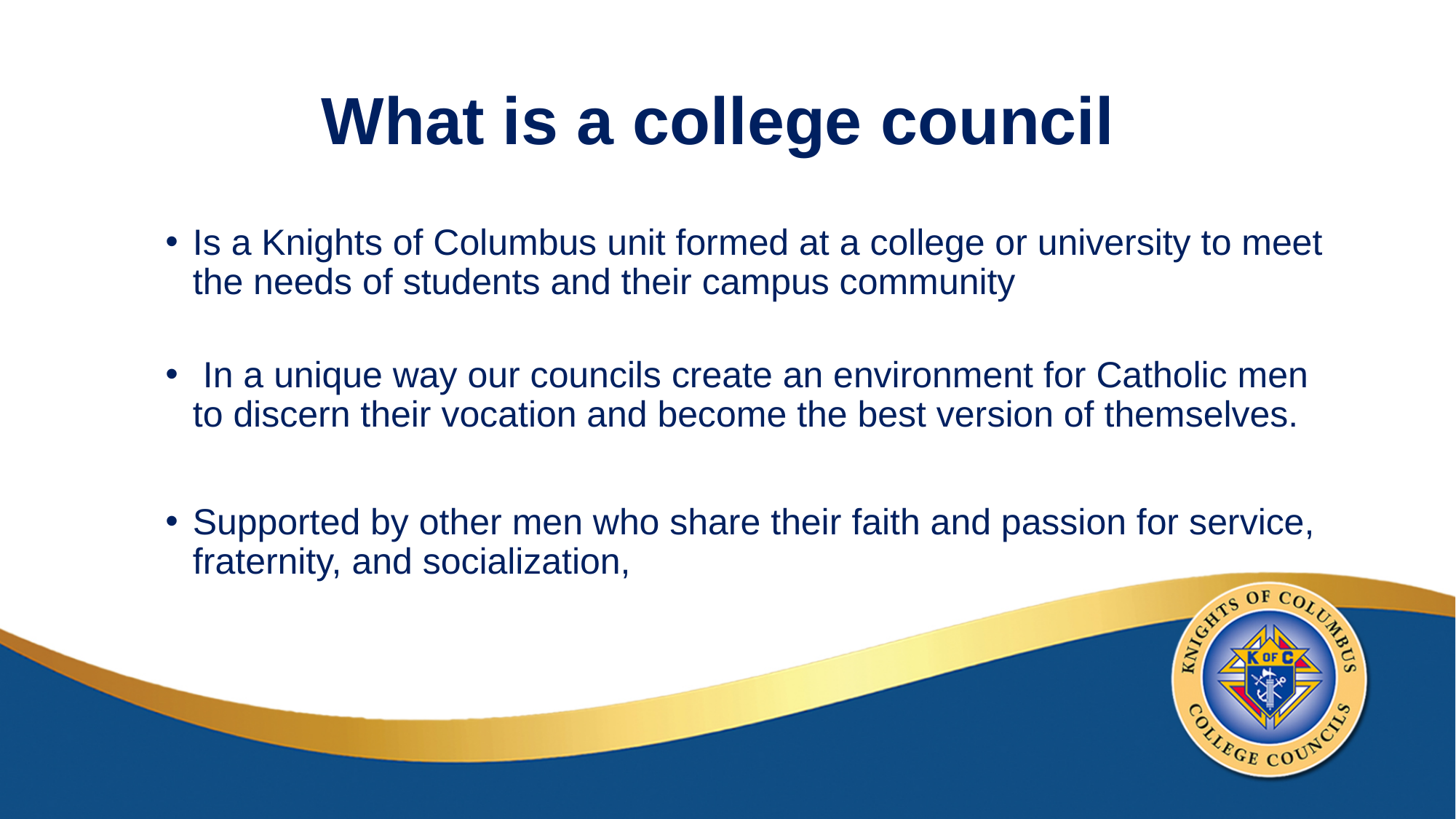

# What is a college council
Is a Knights of Columbus unit formed at a college or university to meet the needs of students and their campus community

 In a unique way our councils create an environment for Catholic men to discern their vocation and become the best version of themselves.

Supported by other men who share their faith and passion for service, fraternity, and socialization,